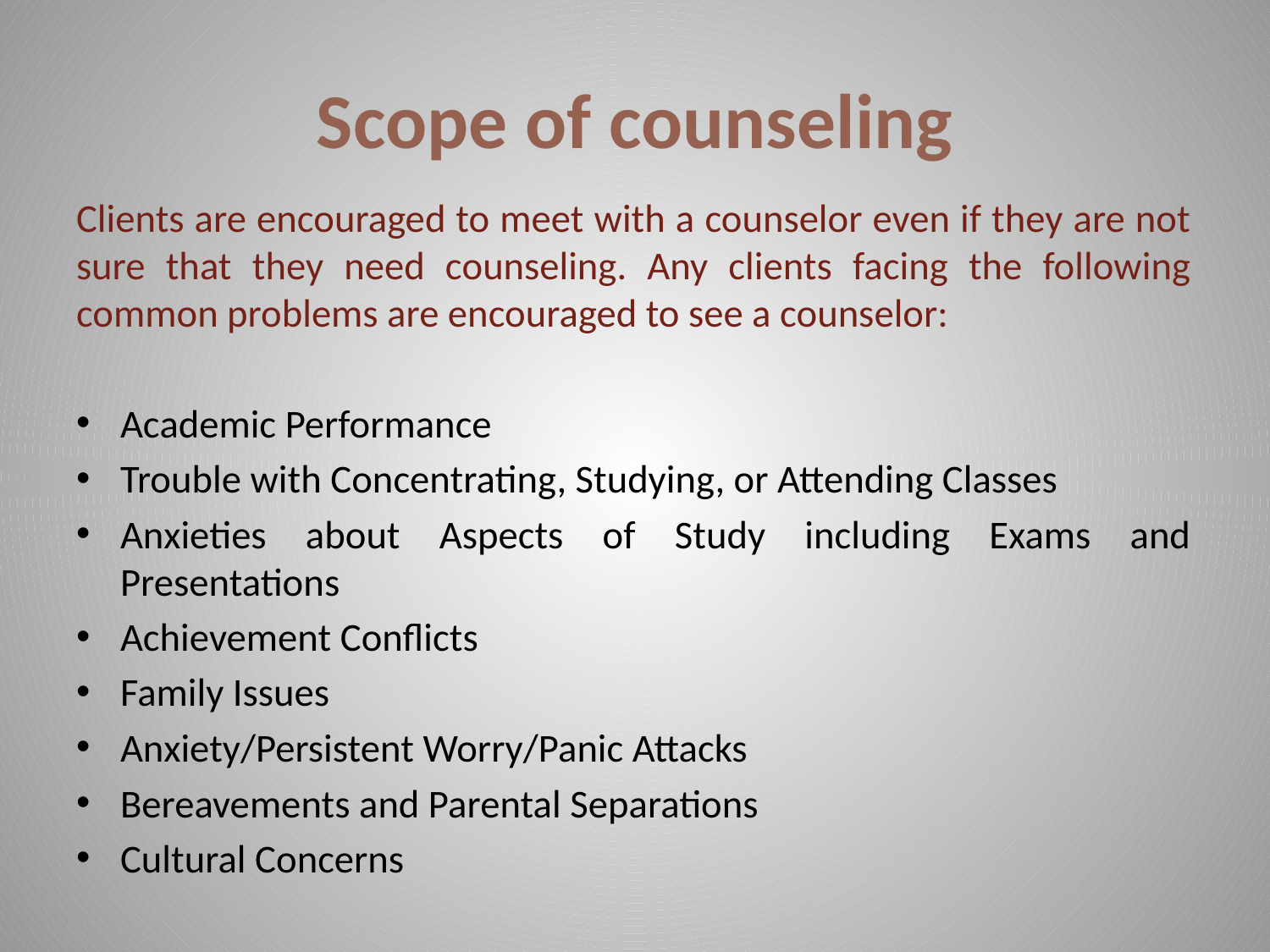

# Scope of counseling
Clients are encouraged to meet with a counselor even if they are not sure that they need counseling. Any clients facing the following common problems are encouraged to see a counselor:

Academic Performance
Trouble with Concentrating, Studying, or Attending Classes
Anxieties about Aspects of Study including Exams and Presentations
Achievement Conflicts
Family Issues
Anxiety/Persistent Worry/Panic Attacks
Bereavements and Parental Separations
Cultural Concerns